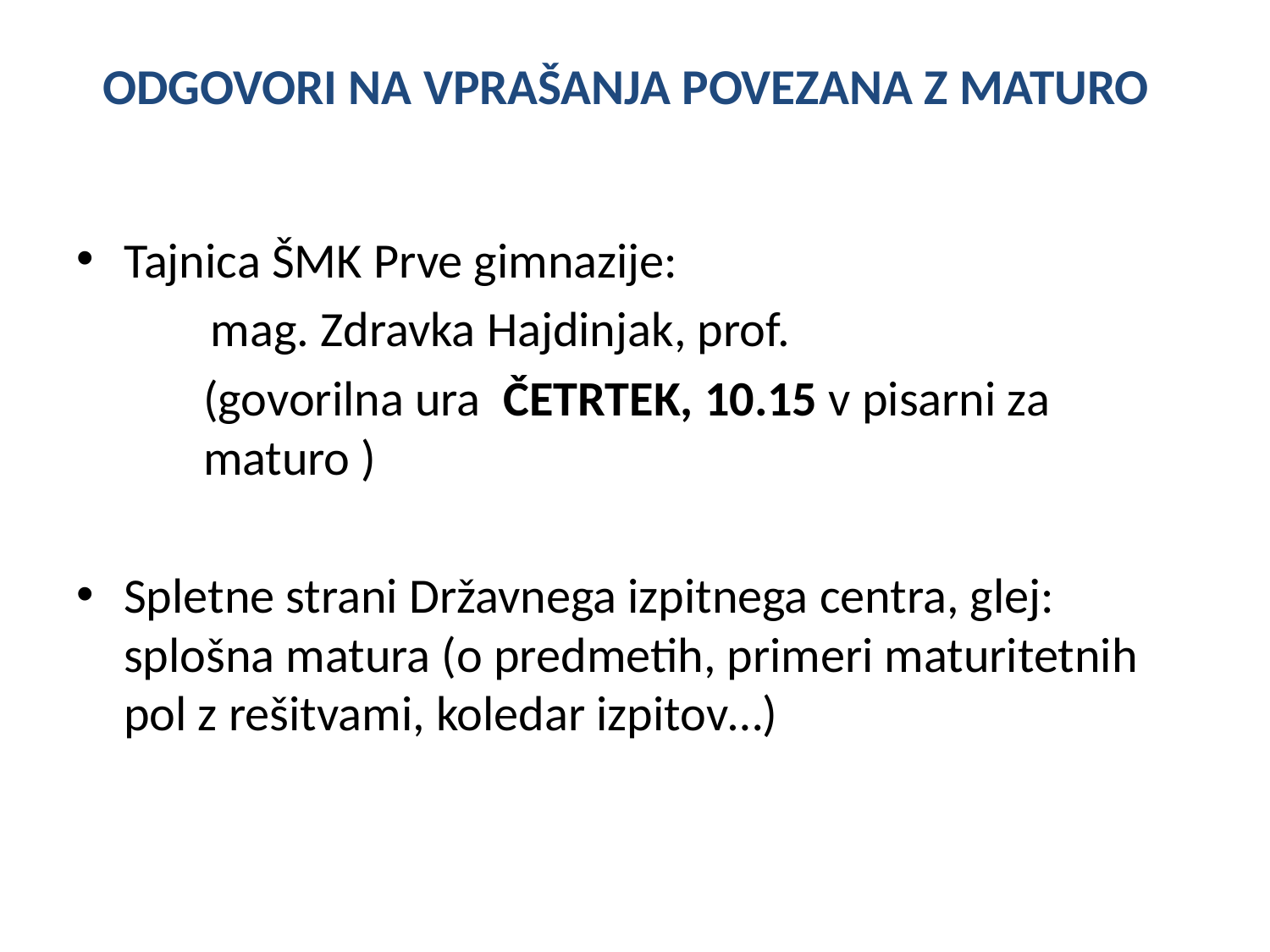

# ODGOVORI NA VPRAŠANJA POVEZANA Z MATURO
Tajnica ŠMK Prve gimnazije:
            mag. Zdravka Hajdinjak, prof.
    	(govorilna ura  ČETRTEK, 10.15 v pisarni za         	maturo )

Spletne strani Državnega izpitnega centra, glej: splošna matura (o predmetih, primeri maturitetnih pol z rešitvami, koledar izpitov…)